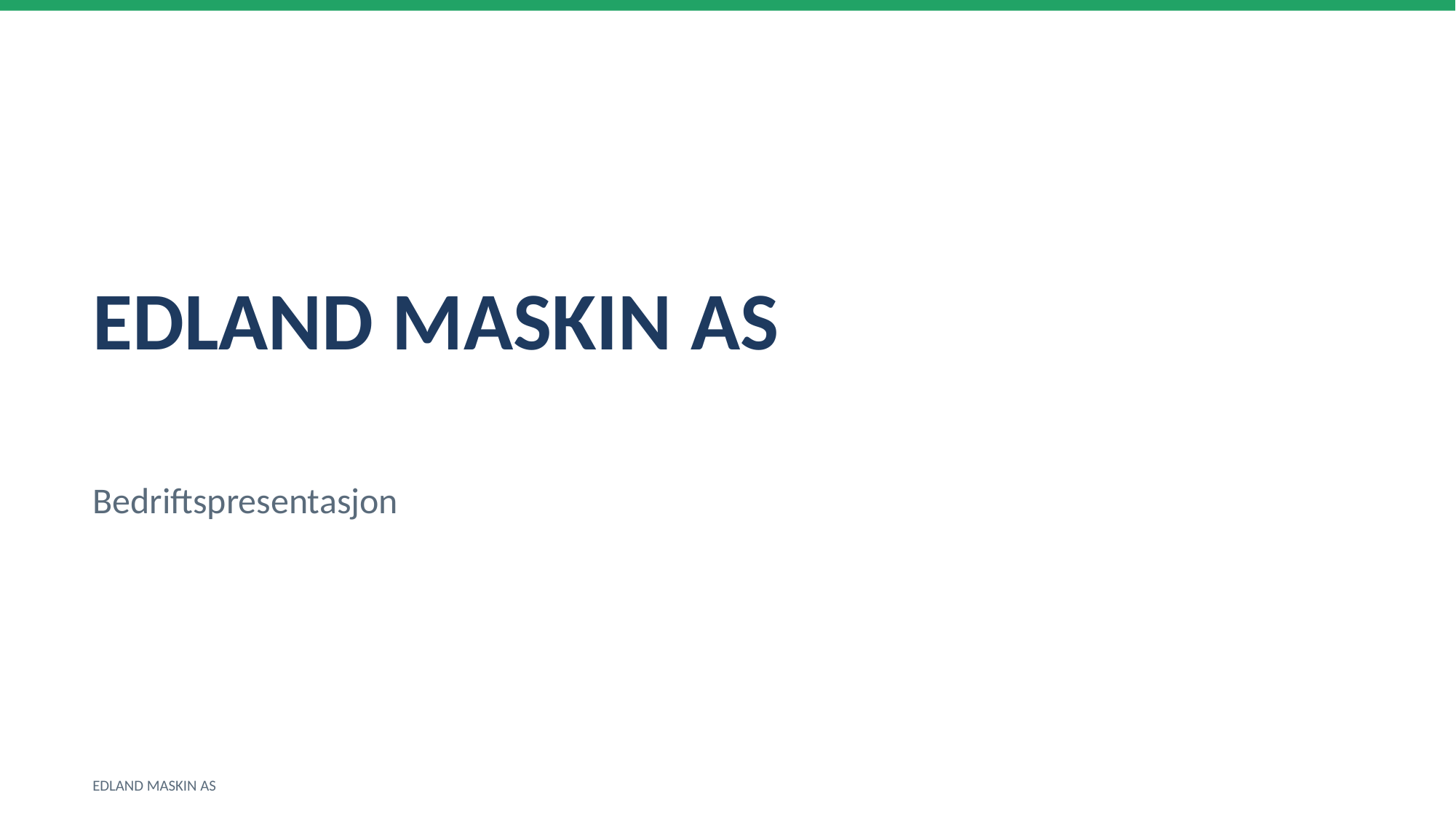

EDLAND MASKIN AS
Bedriftspresentasjon
EDLAND MASKIN AS